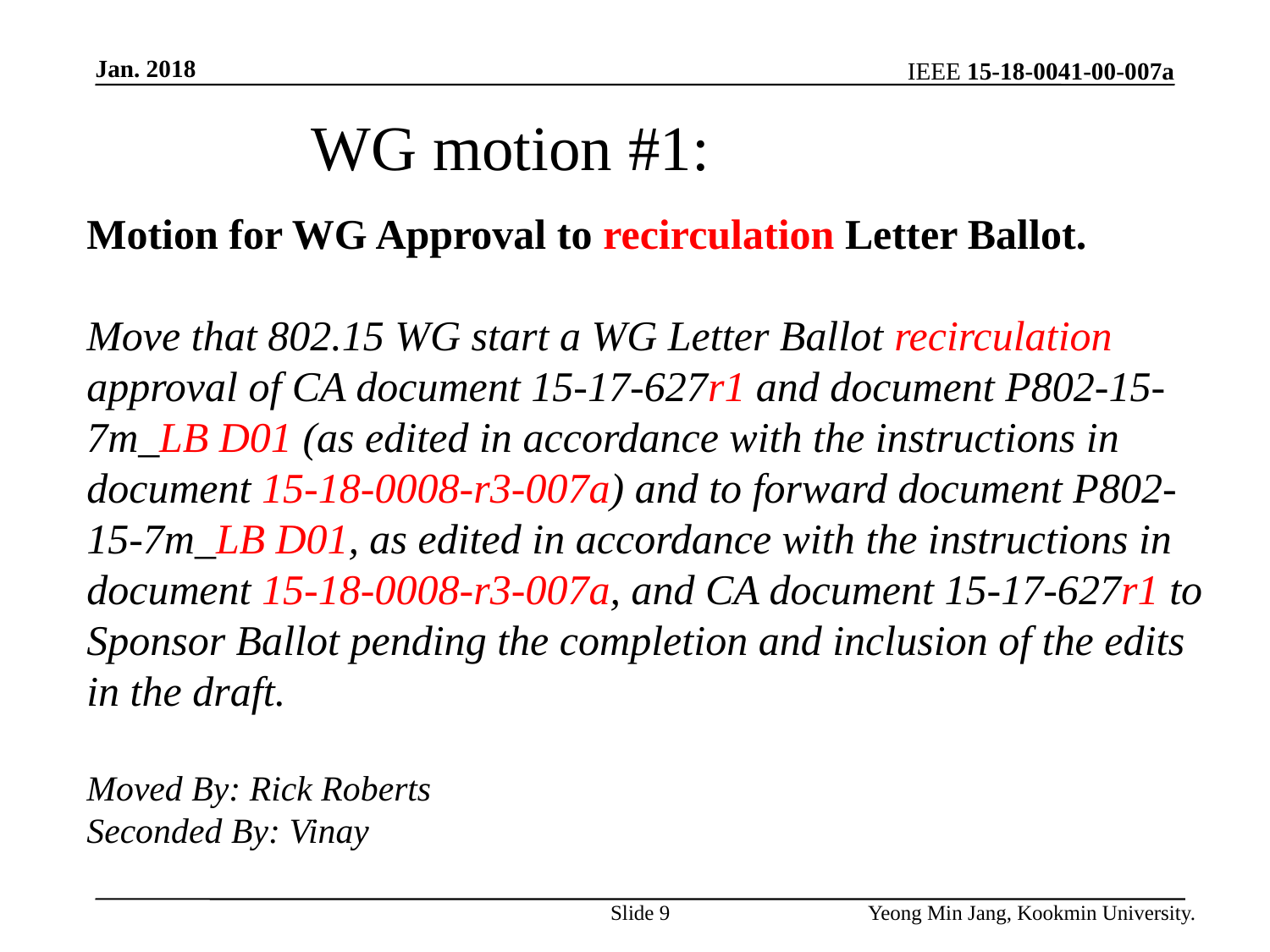

Jan. 2018
WG motion #1:
Motion for WG Approval to recirculation Letter Ballot.

Move that 802.15 WG start a WG Letter Ballot recirculation approval of CA document 15-17-627r1 and document P802-15-7m_LB D01 (as edited in accordance with the instructions in document 15-18-0008-r3-007a) and to forward document P802-15-7m_LB D01, as edited in accordance with the instructions in document 15-18-0008-r3-007a, and CA document 15-17-627r1 to Sponsor Ballot pending the completion and inclusion of the edits in the draft.

Moved By: Rick Roberts
Seconded By: Vinay
Slide 9
Yeong Min Jang, Kookmin University.